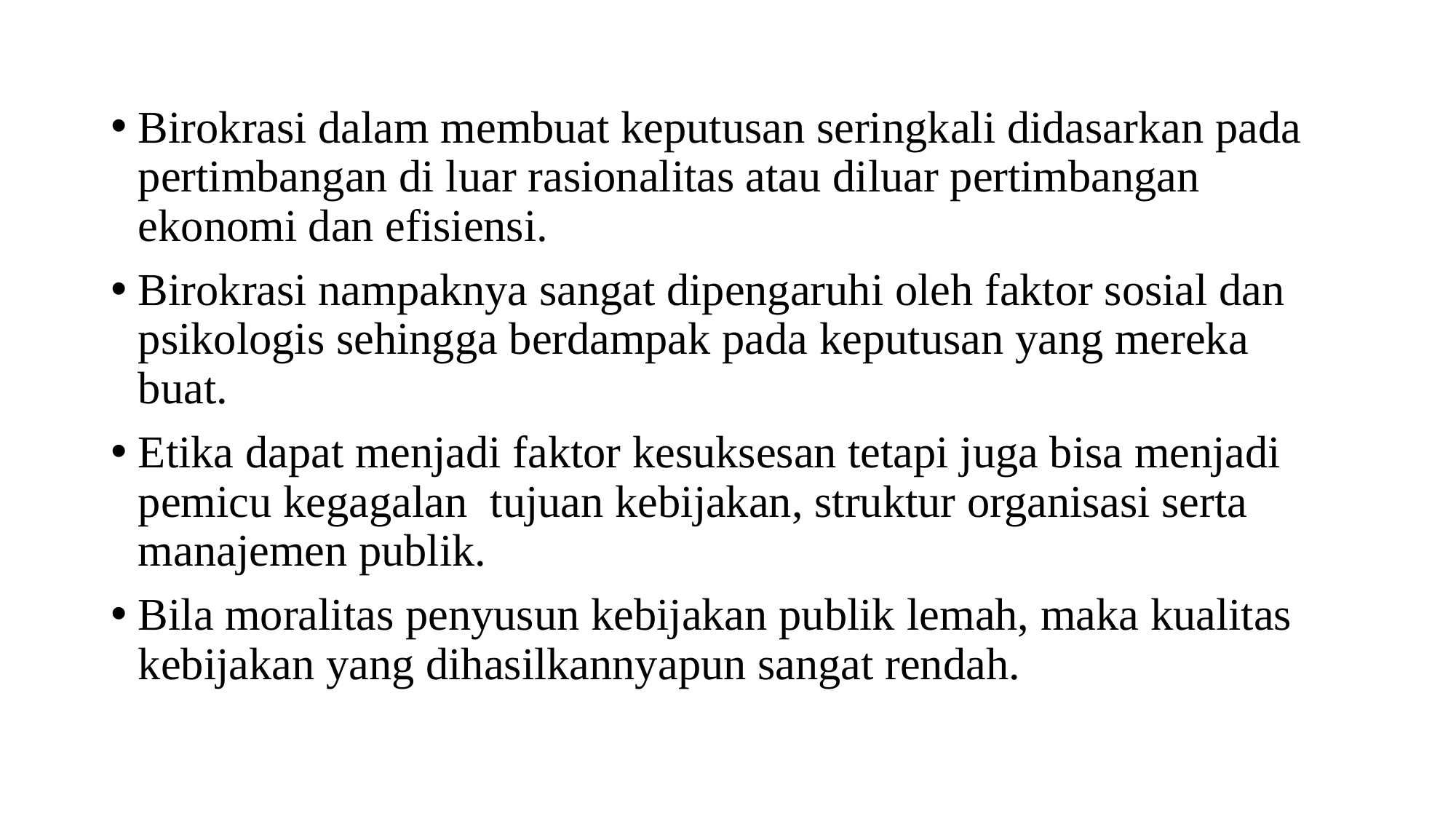

#
Birokrasi dalam membuat keputusan seringkali didasarkan pada pertimbangan di luar rasionalitas atau diluar pertimbangan ekonomi dan efisiensi.
Birokrasi nampaknya sangat dipengaruhi oleh faktor sosial dan psikologis sehingga berdampak pada keputusan yang mereka buat.
Etika dapat menjadi faktor kesuksesan tetapi juga bisa menjadi pemicu kegagalan  tujuan kebijakan, struktur organisasi serta manajemen publik.
Bila moralitas penyusun kebijakan publik lemah, maka kualitas kebijakan yang dihasilkannyapun sangat rendah.